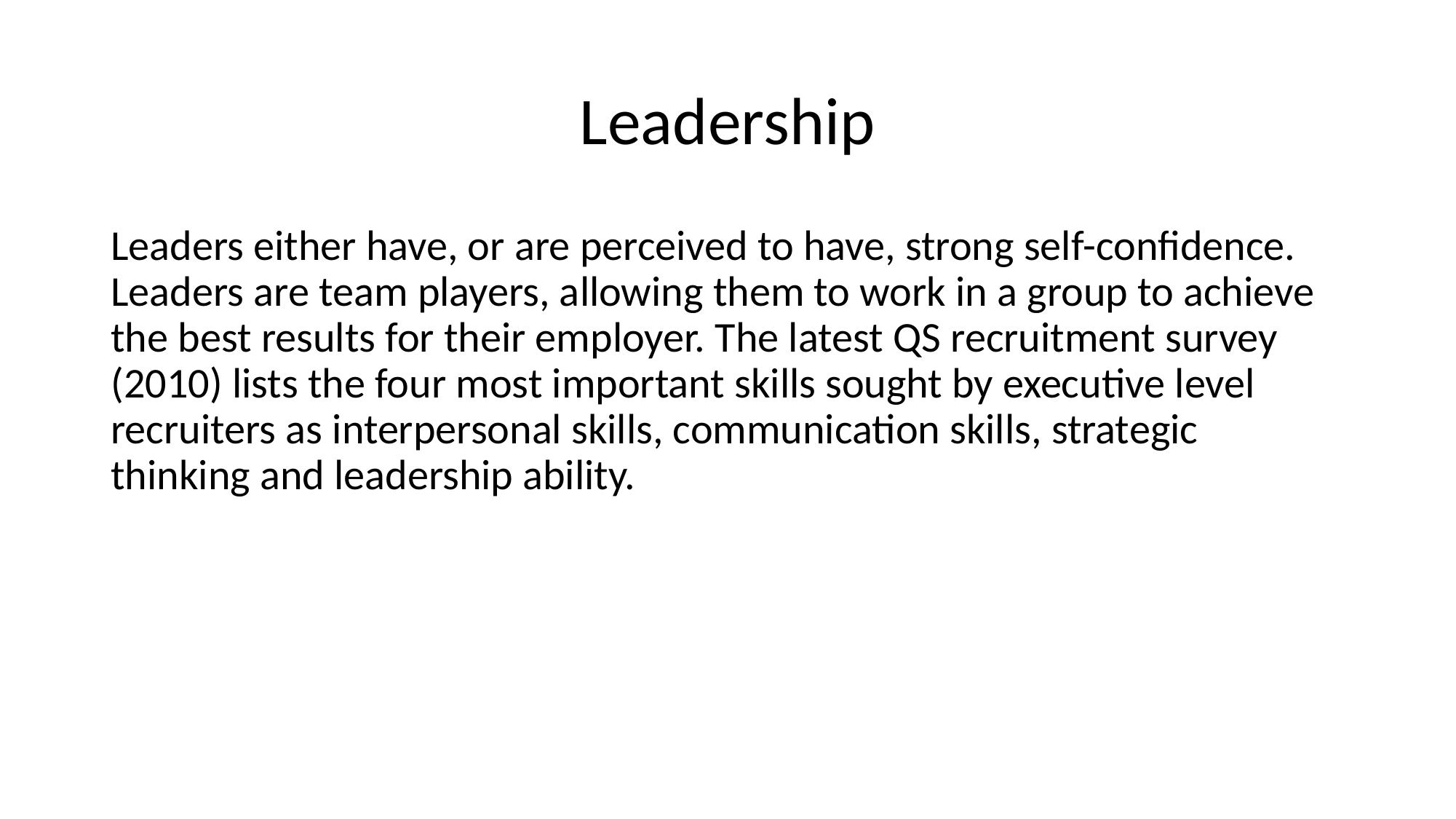

# Leadership
Leaders either have, or are perceived to have, strong self-confidence. Leaders are team players, allowing them to work in a group to achieve the best results for their employer. The latest QS recruitment survey (2010) lists the four most important skills sought by executive level recruiters as interpersonal skills, communication skills, strategic thinking and leadership ability.